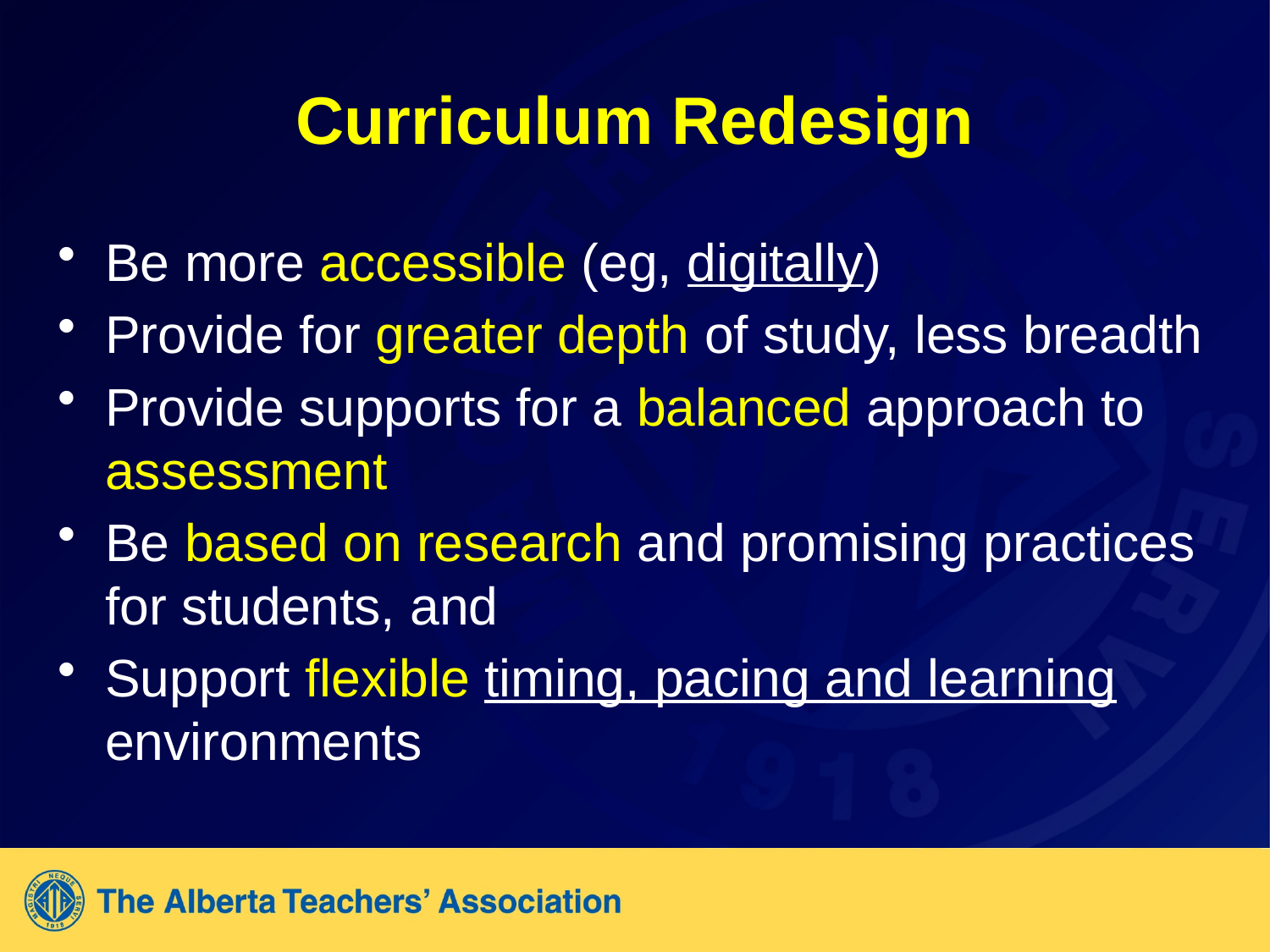

# Curriculum Redesign
Be more accessible (eg, digitally)
Provide for greater depth of study, less breadth
Provide supports for a balanced approach to assessment
Be based on research and promising practices for students, and
Support flexible timing, pacing and learning environments